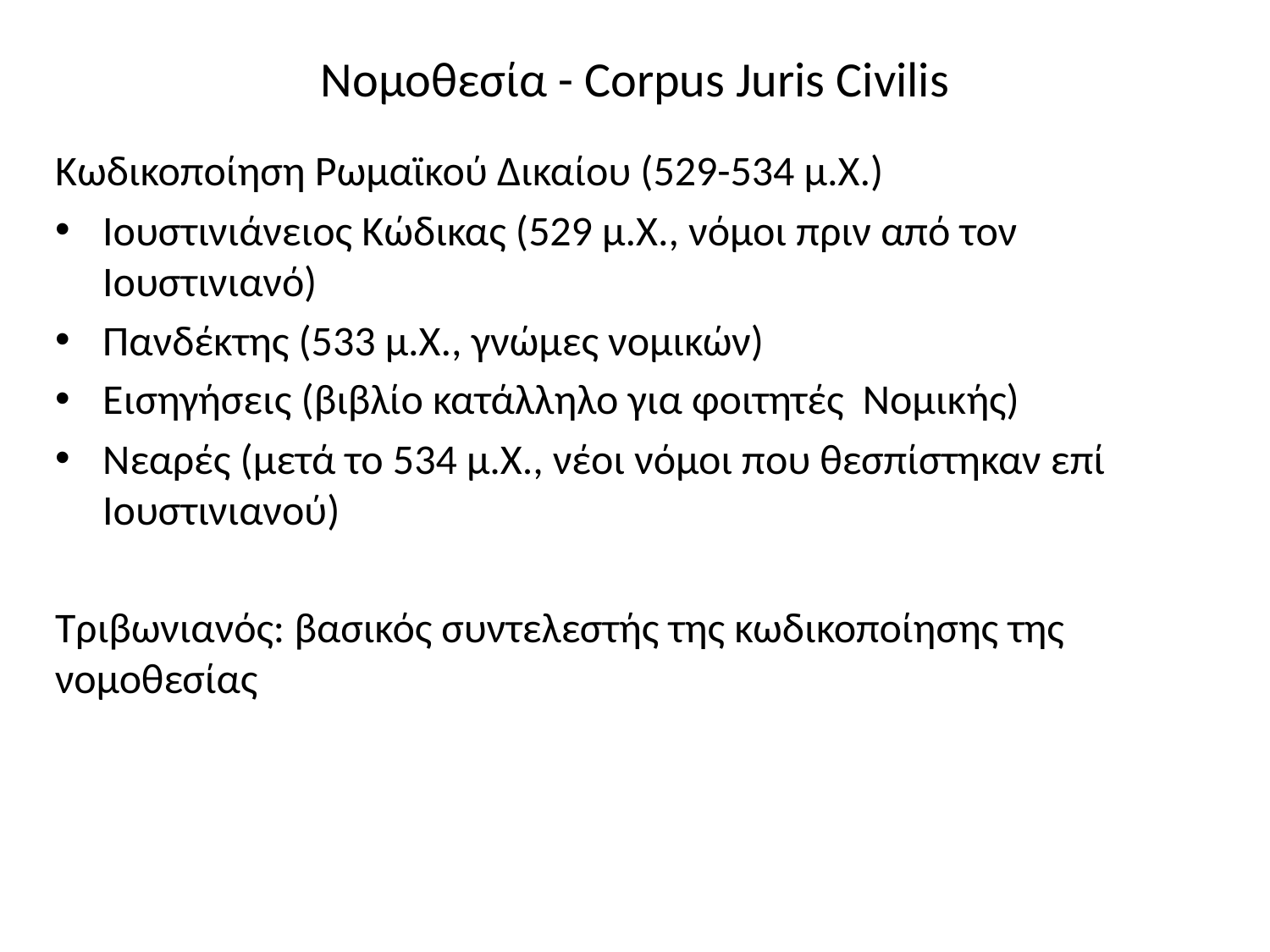

# Νομοθεσία - Corpus Juris Civilis
Κωδικοποίηση Ρωμαϊκού Δικαίου (529-534 μ.Χ.)
Ιουστινιάνειος Κώδικας (529 μ.Χ., νόμοι πριν από τον Ιουστινιανό)
Πανδέκτης (533 μ.Χ., γνώμες νομικών)
Εισηγήσεις (βιβλίο κατάλληλο για φοιτητές  Νομικής)
Νεαρές (μετά το 534 μ.Χ., νέοι νόμοι που θεσπίστηκαν επί Ιουστινιανού)

Τριβωνιανός: βασικός συντελεστής της κωδικοποίησης της νομοθεσίας